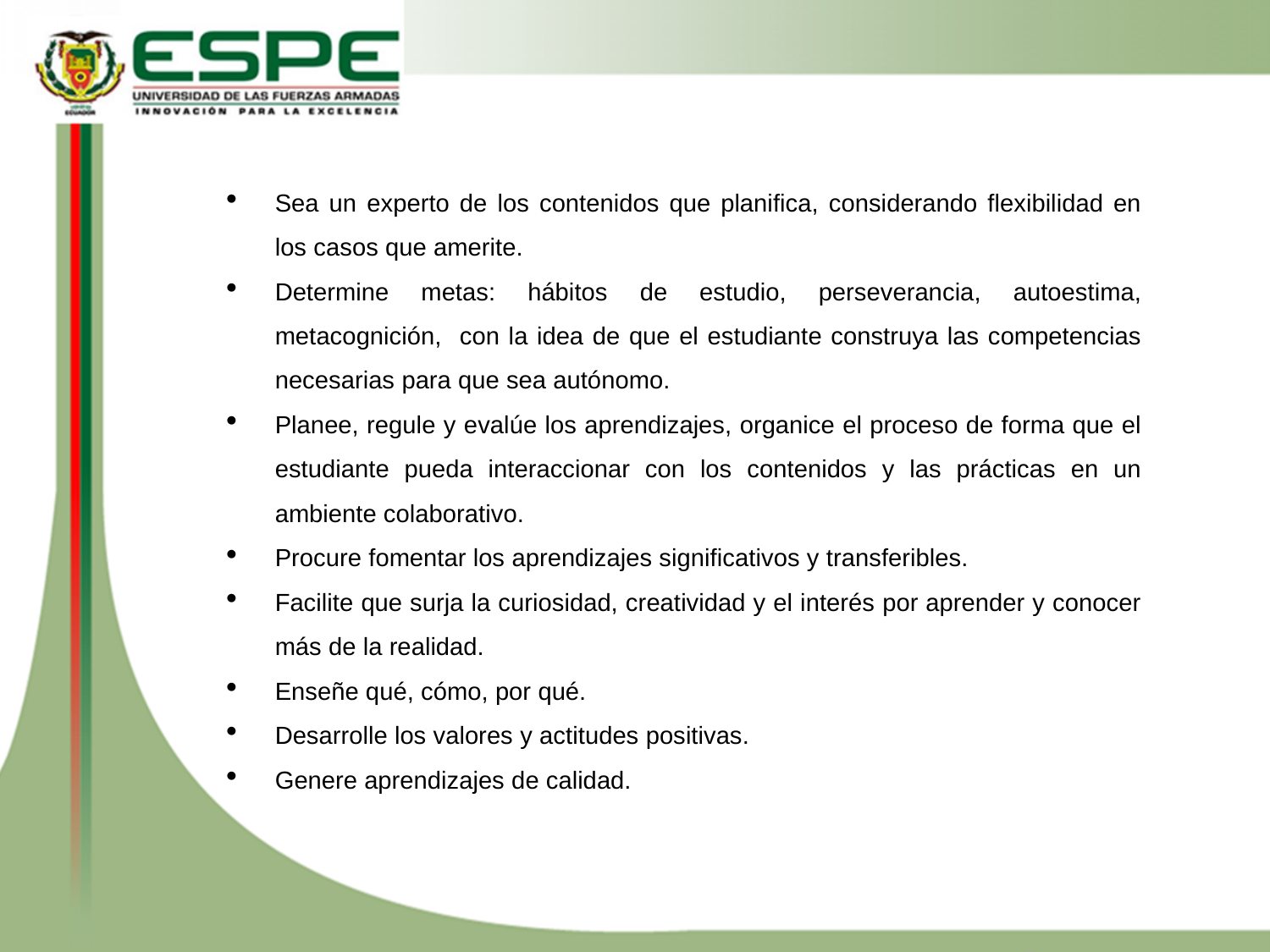

Sea un experto de los contenidos que planifica, considerando flexibilidad en los casos que amerite.
Determine metas: hábitos de estudio, perseverancia, autoestima, metacognición,  con la idea de que el estudiante construya las competencias necesarias para que sea autónomo.
Planee, regule y evalúe los aprendizajes, organice el proceso de forma que el estudiante pueda interaccionar con los contenidos y las prácticas en un ambiente colaborativo.
Procure fomentar los aprendizajes significativos y transferibles.
Facilite que surja la curiosidad, creatividad y el interés por aprender y conocer más de la realidad.
Enseñe qué, cómo, por qué.
Desarrolle los valores y actitudes positivas.
Genere aprendizajes de calidad.